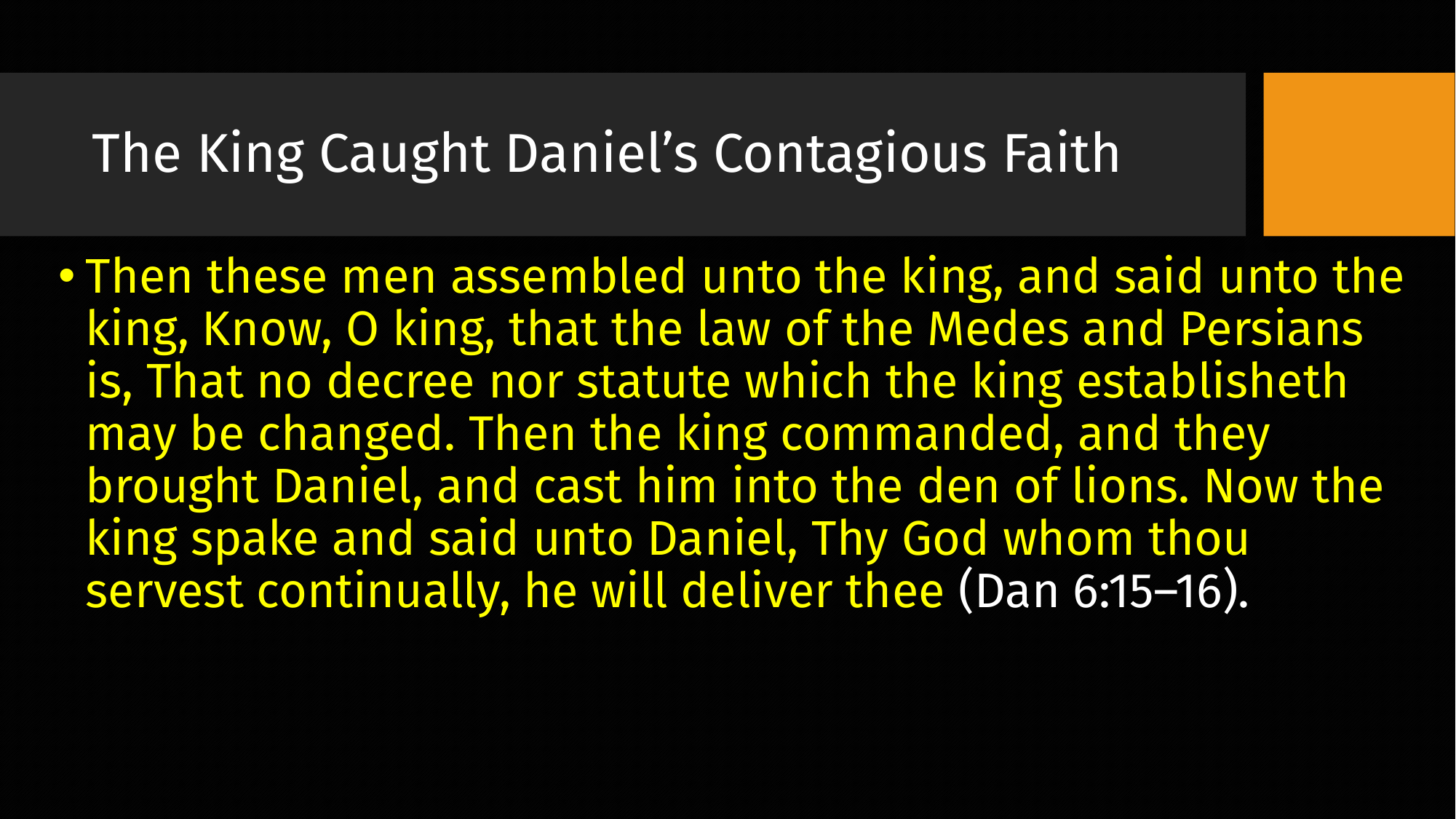

# The King Caught Daniel’s Contagious Faith
Then these men assembled unto the king, and said unto the king, Know, O king, that the law of the Medes and Persians is, That no decree nor statute which the king establisheth may be changed. Then the king commanded, and they brought Daniel, and cast him into the den of lions. Now the king spake and said unto Daniel, Thy God whom thou servest continually, he will deliver thee (Dan 6:15–16).